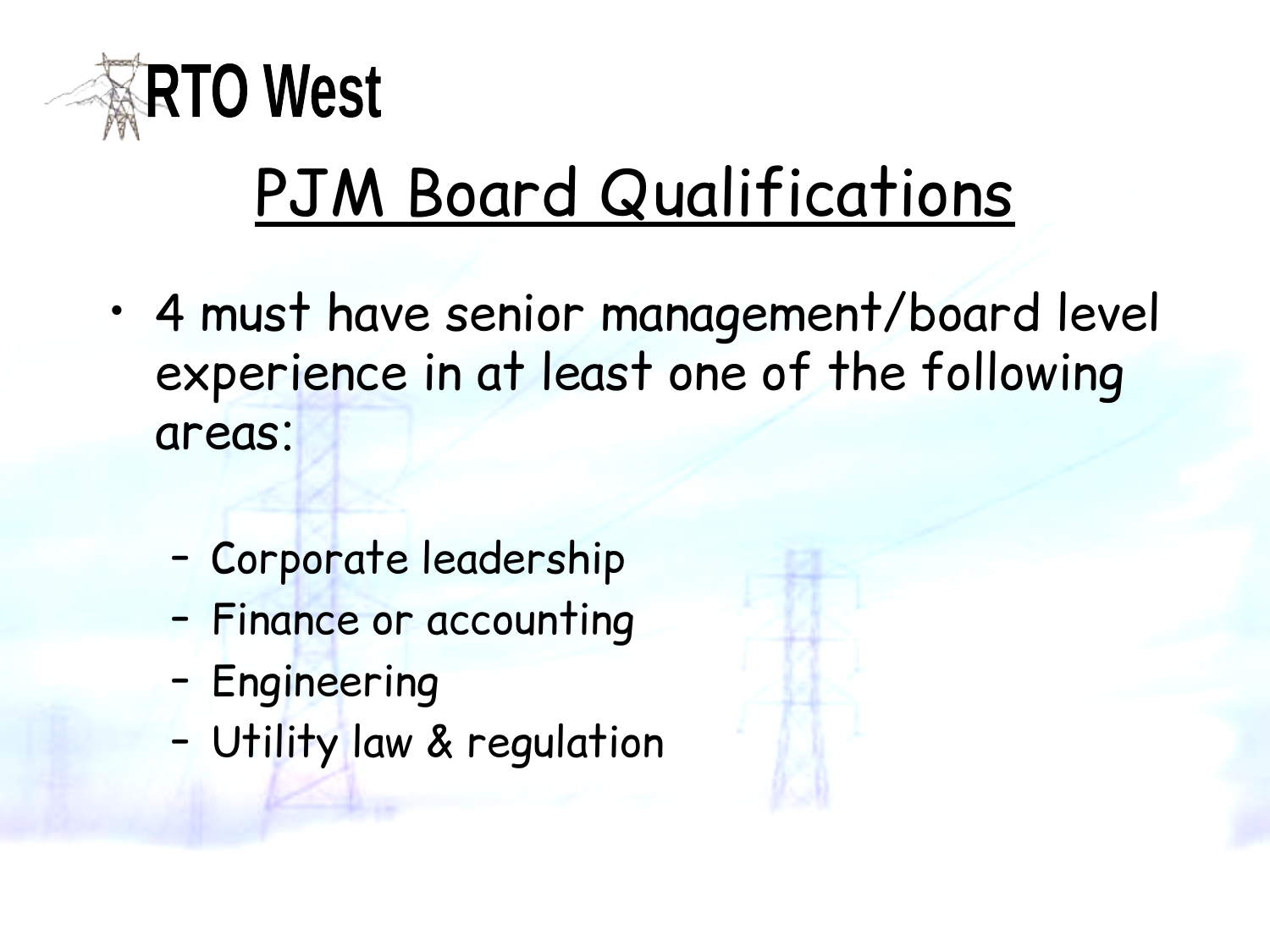

# PJM Board Qualifications
4 must have senior management/board level experience in at least one of the following areas:

Corporate leadership
Finance or accounting
Engineering
Utility law & regulation